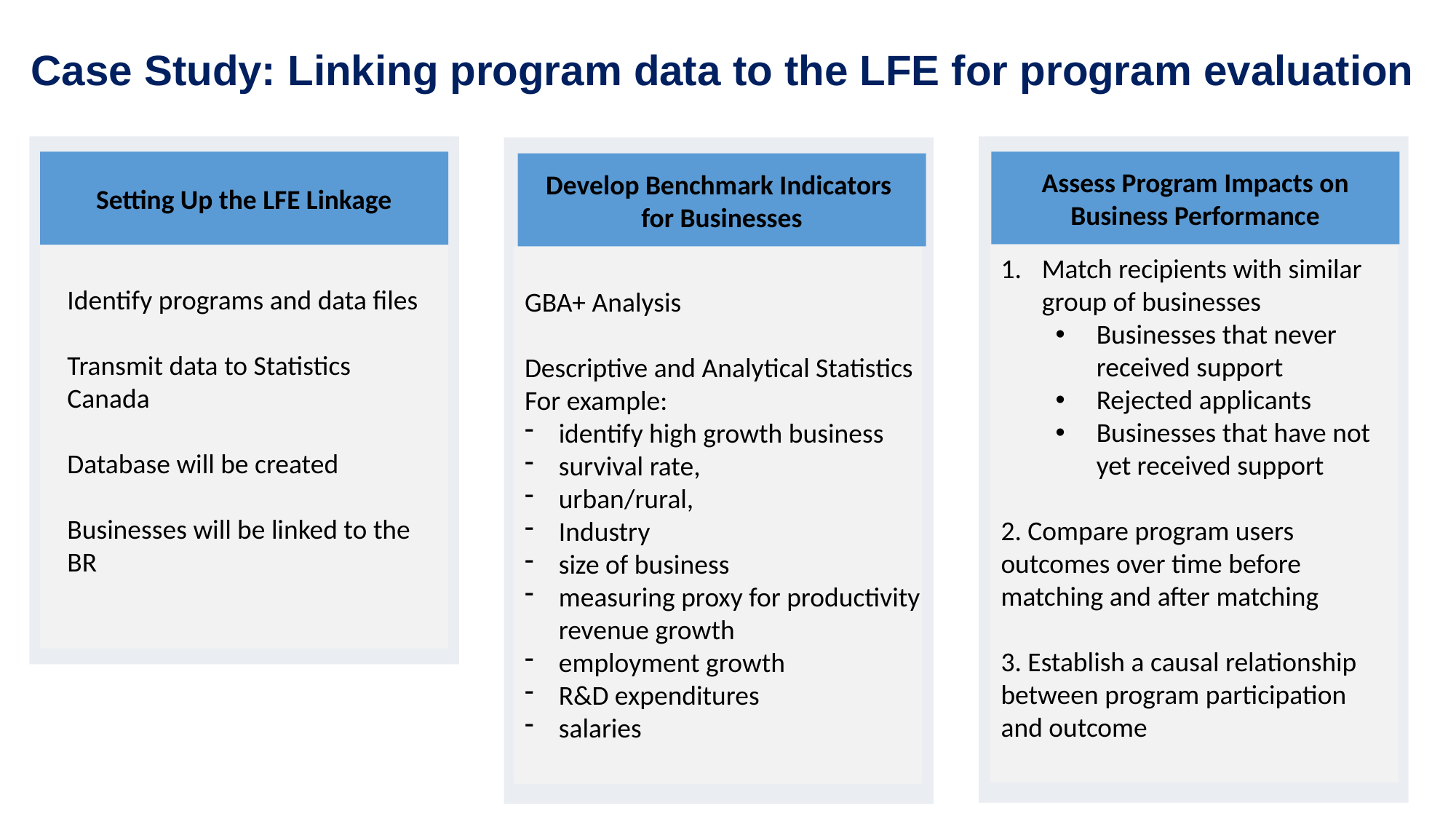

# Case Study: Linking program data to the LFE for program evaluation

Setting Up the LFE Linkage
Assess Program Impacts on Business Performance
Develop Benchmark Indicators
for Businesses

Match recipients with similar group of businesses
Businesses that never received support
Rejected applicants
Businesses that have not yet received support

2. Compare program users outcomes over time before matching and after matching

3. Establish a causal relationship between program participation and outcome

Identify programs and data files

Transmit data to Statistics Canada

Database will be created

Businesses will be linked to the BR

GBA+ Analysis

Descriptive and Analytical Statistics
For example:
identify high growth business
survival rate,
urban/rural,
Industry
size of business
measuring proxy for productivity revenue growth
employment growth
R&D expenditures
salaries